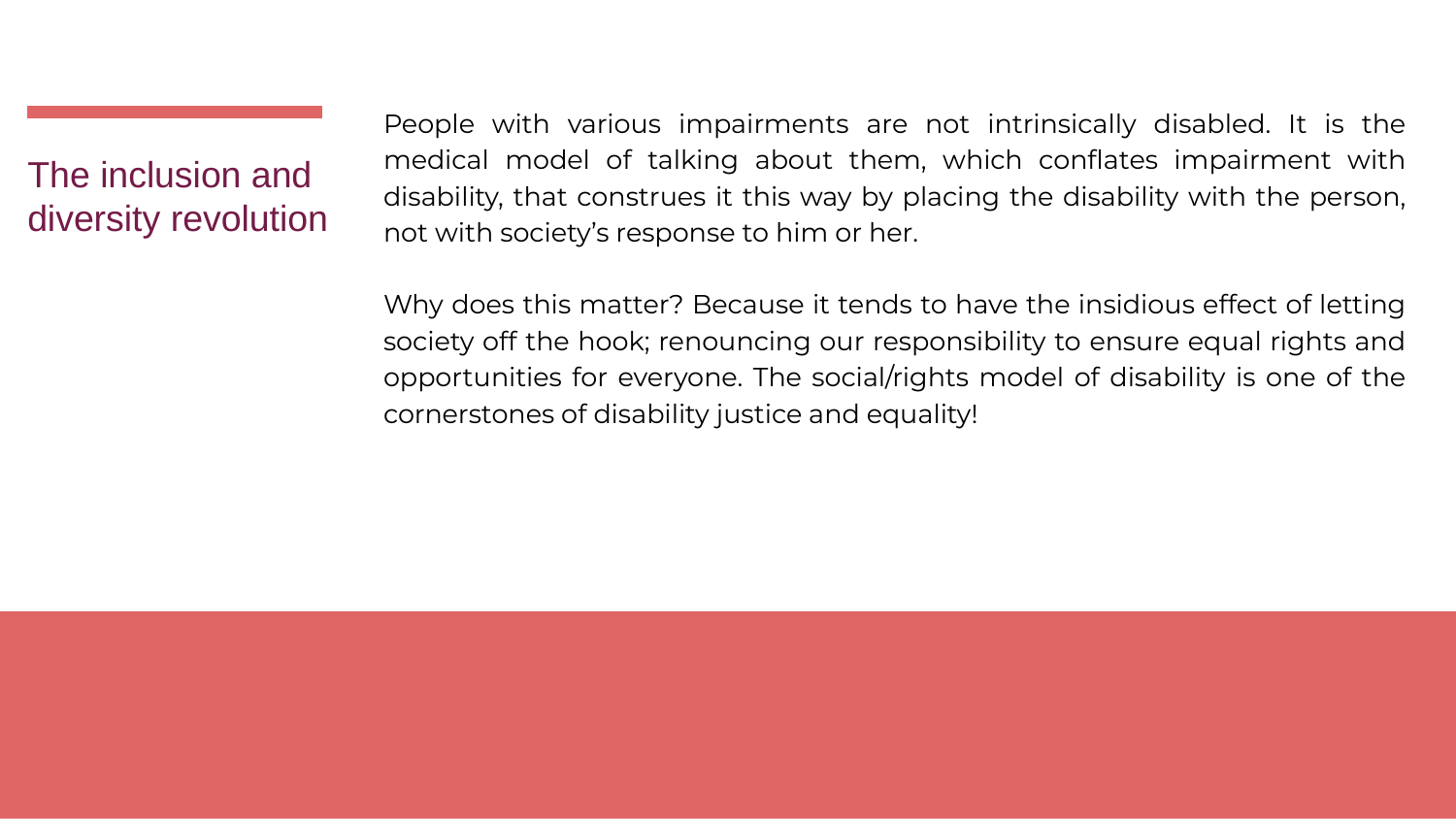

People with various impairments are not intrinsically disabled. It is the medical model of talking about them, which conflates impairment with disability, that construes it this way by placing the disability with the person, not with society’s response to him or her.

Why does this matter? Because it tends to have the insidious effect of letting society off the hook; renouncing our responsibility to ensure equal rights and opportunities for everyone. The social/rights model of disability is one of the cornerstones of disability justice and equality!

# The inclusion and diversity revolution